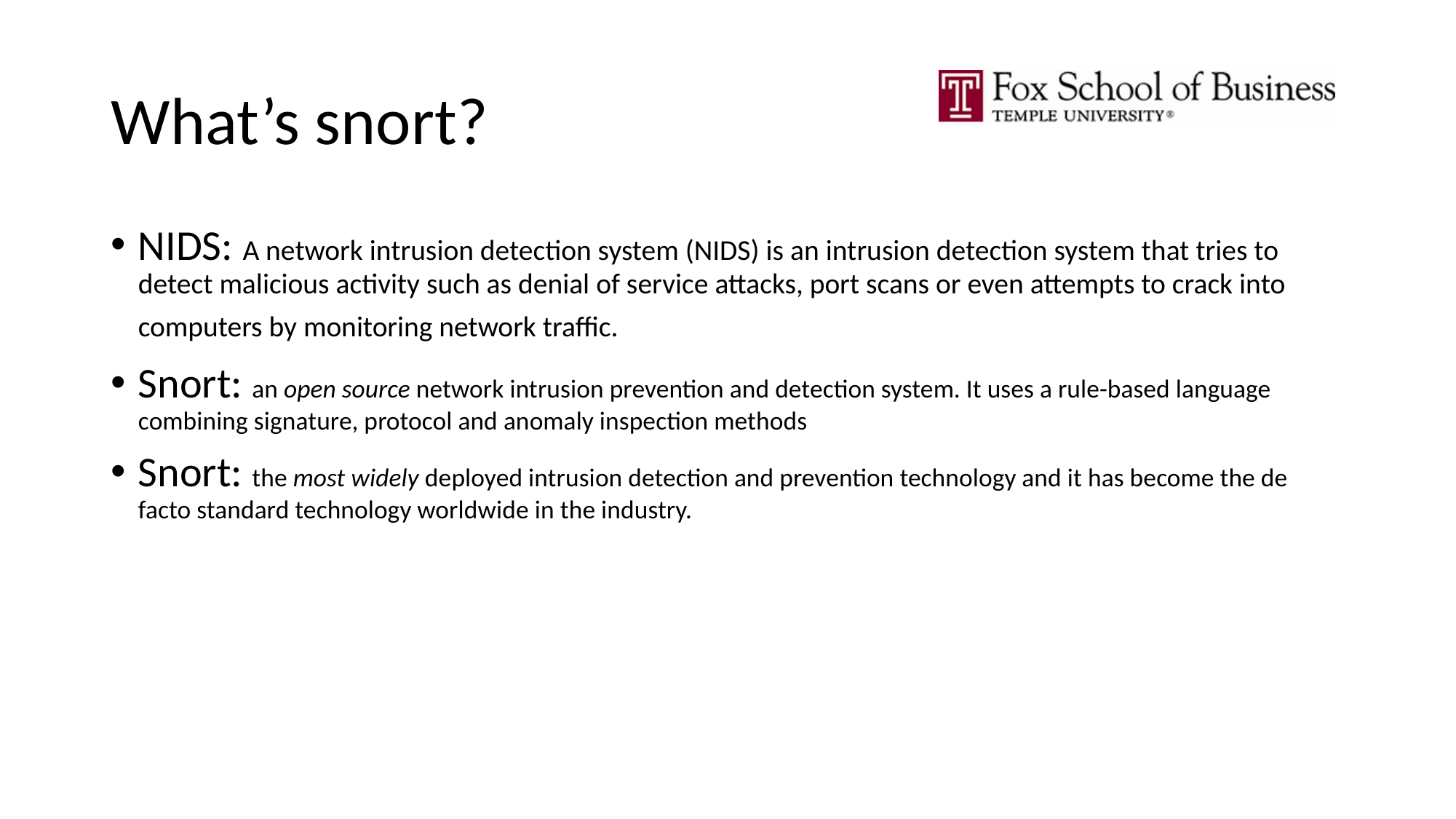

# What’s snort?
NIDS: A network intrusion detection system (NIDS) is an intrusion detection system that tries to detect malicious activity such as denial of service attacks, port scans or even attempts to crack into computers by monitoring network traffic.
Snort: an open source network intrusion prevention and detection system. It uses a rule-based language combining signature, protocol and anomaly inspection methods
Snort: the most widely deployed intrusion detection and prevention technology and it has become the de facto standard technology worldwide in the industry.